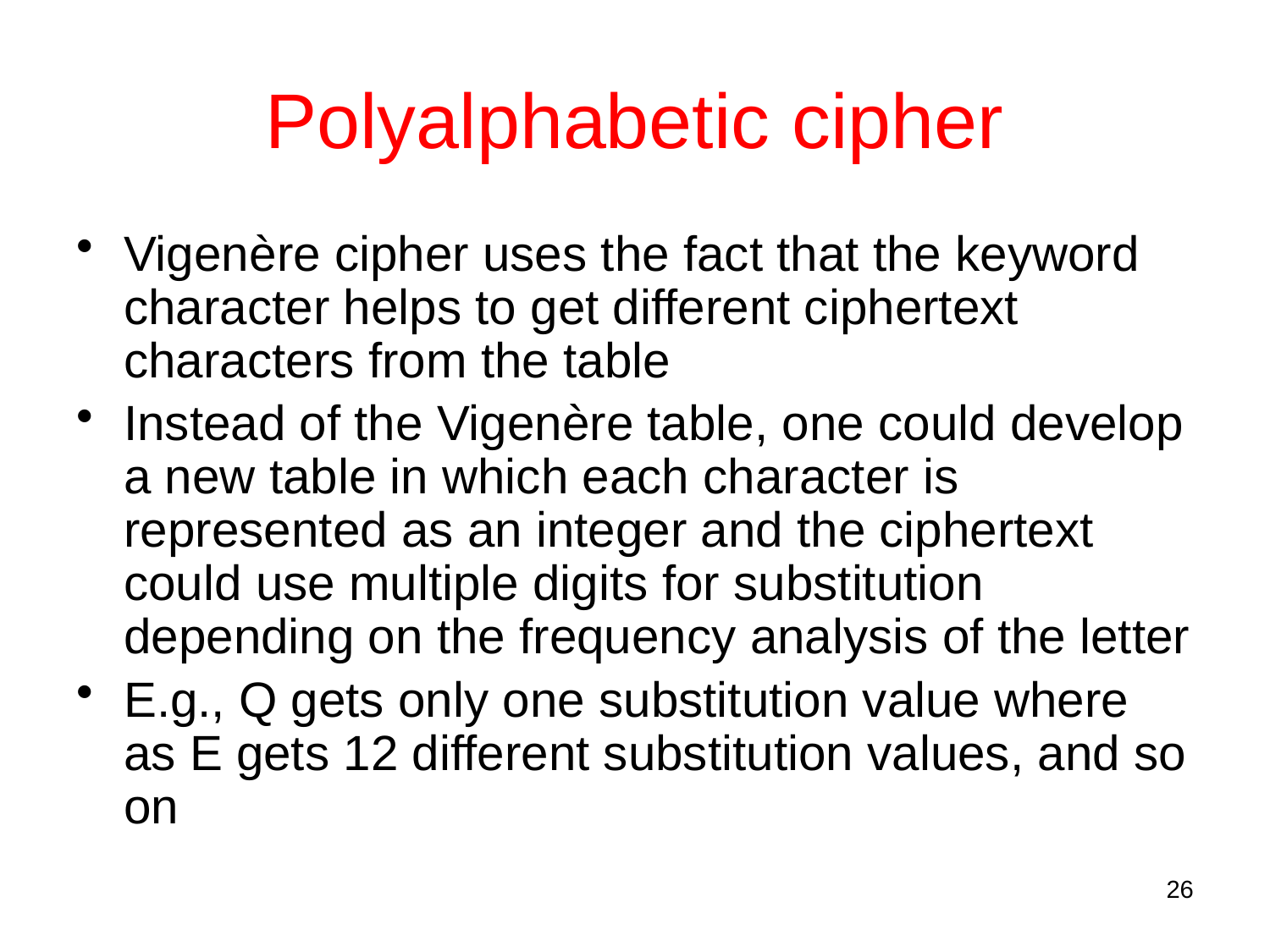

# Polyalphabetic cipher
Vigenère cipher uses the fact that the keyword character helps to get different ciphertext characters from the table
Instead of the Vigenère table, one could develop a new table in which each character is represented as an integer and the ciphertext could use multiple digits for substitution depending on the frequency analysis of the letter
E.g., Q gets only one substitution value where as E gets 12 different substitution values, and so on
26